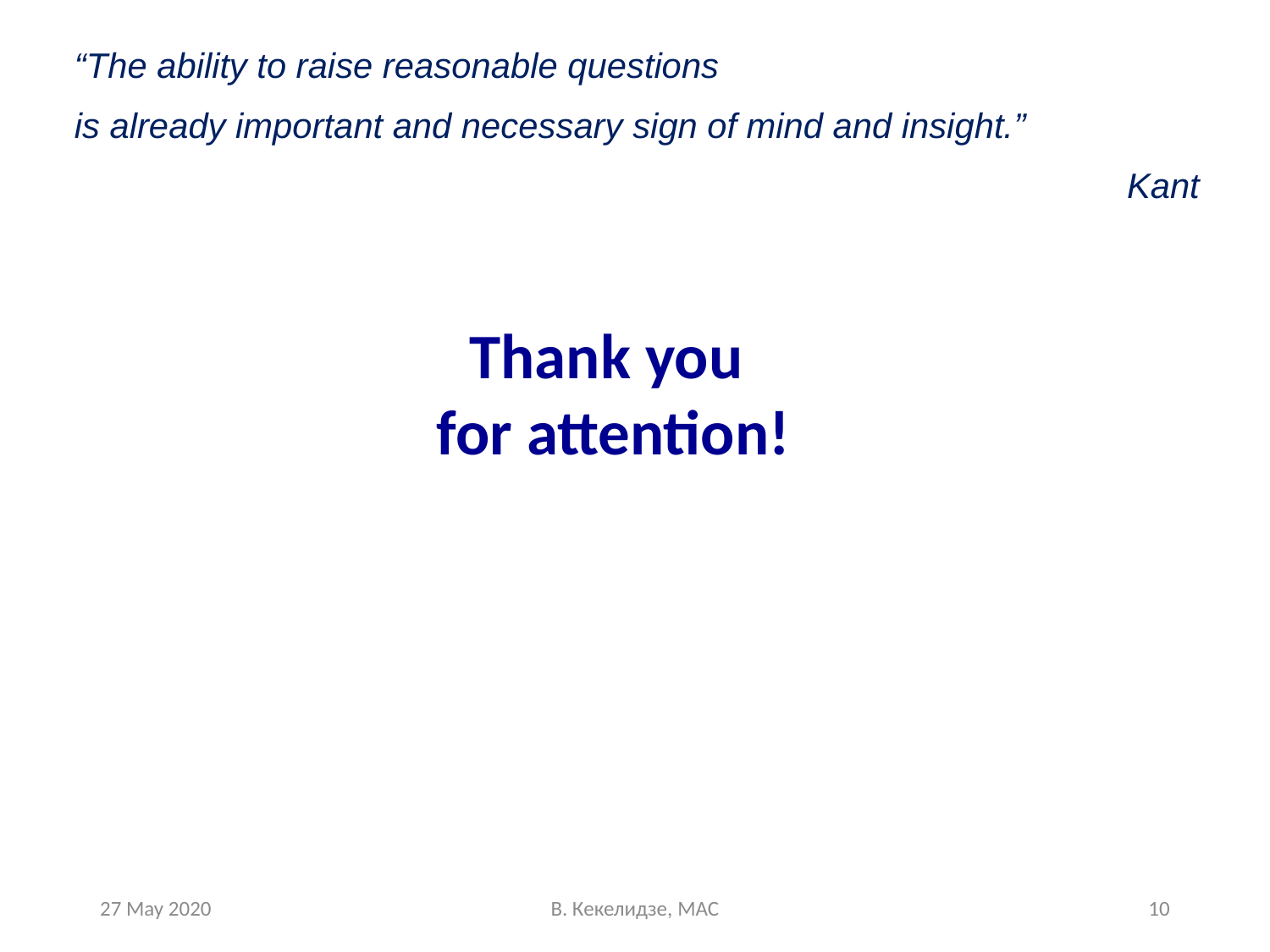

“The ability to raise reasonable questions
is already important and necessary sign of mind and insight.”
Kant
Thank you
for attention!
27 May 2020
В. Кекелидзе, MAC
10